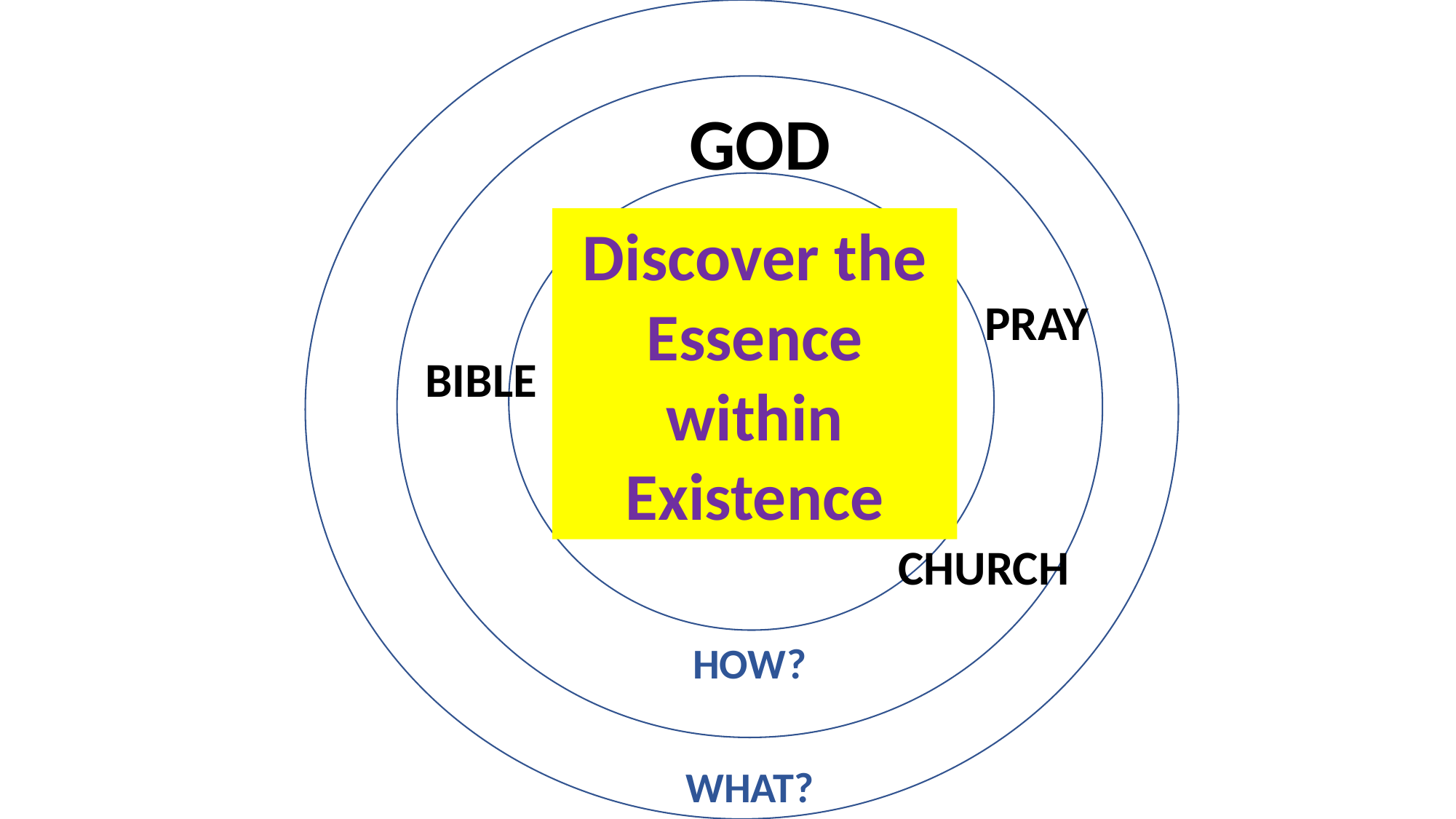

HOW?
GOD

Discover the Essence within Existence
PRAY
BIBLE
CHURCH
WHAT?